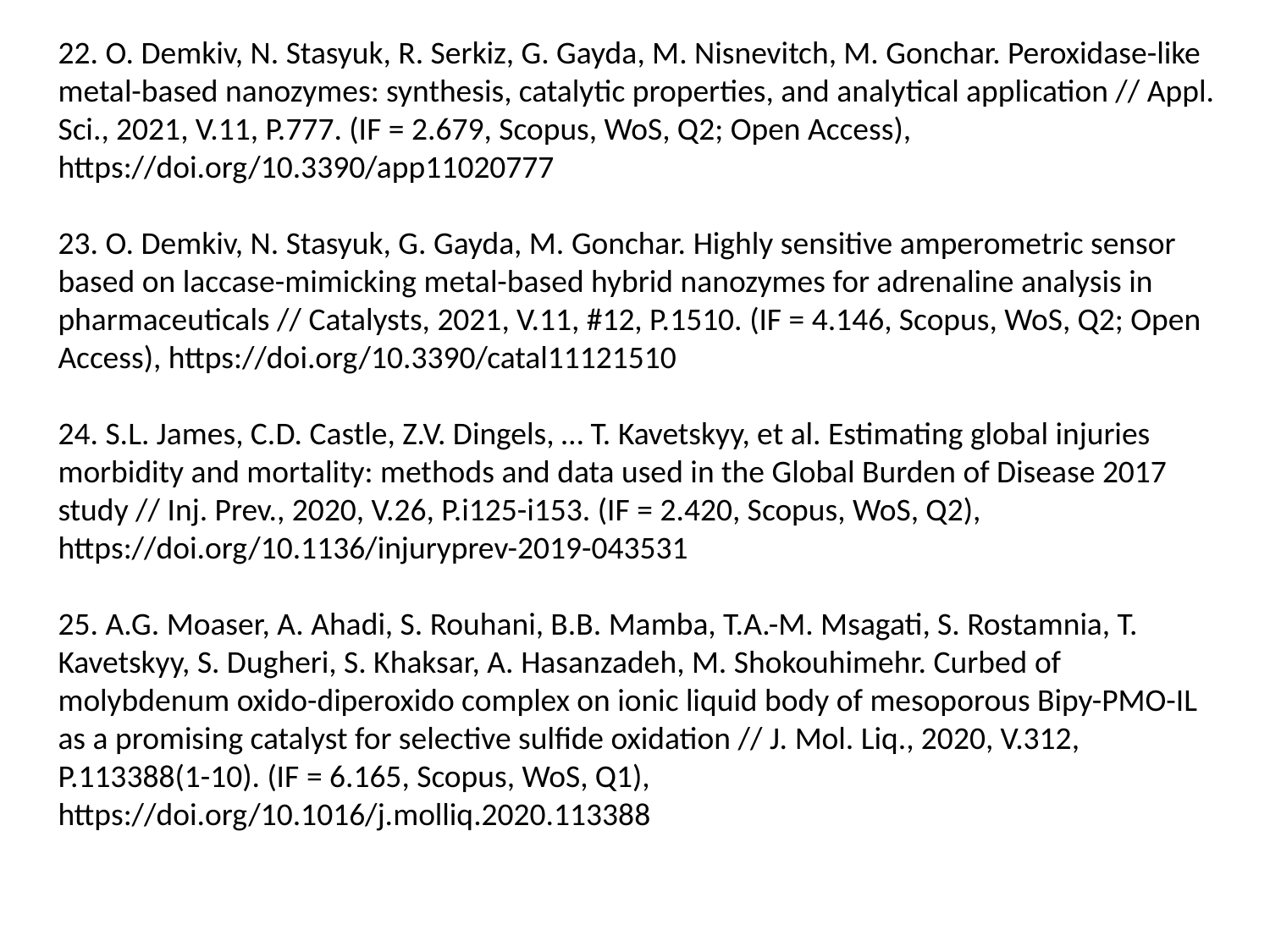

22. O. Demkiv, N. Stasyuk, R. Serkiz, G. Gayda, M. Nisnevitch, M. Gonchar. Peroxidase-like metal-based nanozymes: synthesis, catalytic properties, and analytical application // Appl. Sci., 2021, V.11, P.777. (IF = 2.679, Scopus, WoS, Q2; Open Access), https://doi.org/10.3390/app11020777

23. O. Demkiv, N. Stasyuk, G. Gayda, M. Gonchar. Highly sensitive amperometric sensor based on laccase-mimicking metal-based hybrid nanozymes for adrenaline analysis in pharmaceuticals // Catalysts, 2021, V.11, #12, P.1510. (IF = 4.146, Scopus, WoS, Q2; Open Access), https://doi.org/10.3390/catal11121510

24. S.L. James, C.D. Castle, Z.V. Dingels, … T. Kavetskyy, et al. Estimating global injuries morbidity and mortality: methods and data used in the Global Burden of Disease 2017 study // Inj. Prev., 2020, V.26, P.i125-i153. (IF = 2.420, Scopus, WoS, Q2), https://doi.org/10.1136/injuryprev-2019-043531

25. A.G. Moaser, A. Ahadi, S. Rouhani, B.B. Mamba, T.A.-M. Msagati, S. Rostamnia, T. Kavetskyy, S. Dugheri, S. Khaksar, A. Hasanzadeh, M. Shokouhimehr. Curbed of molybdenum oxido-diperoxido complex on ionic liquid body of mesoporous Bipy-PMO-IL as a promising catalyst for selective sulfide oxidation // J. Mol. Liq., 2020, V.312, P.113388(1-10). (IF = 6.165, Scopus, WoS, Q1), https://doi.org/10.1016/j.molliq.2020.113388